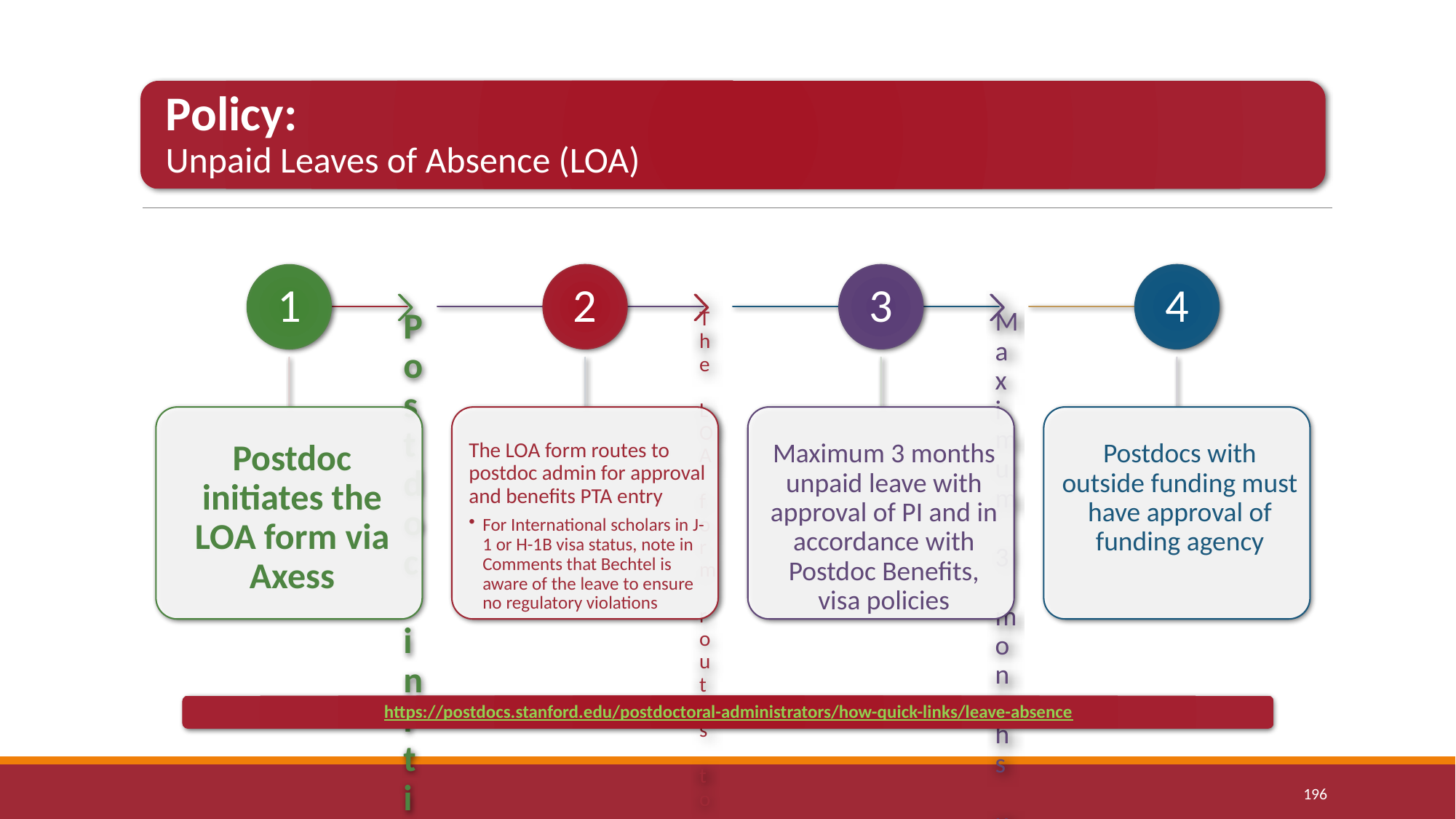

Policy:
Unpaid Leaves of Absence (LOA)
Postdoc initiates the LOA form via Axess
1
Postdoc initiates the LOA form via Axess
The LOA form routes to postdoc admin for approval and benefits PTA entry
For International scholars in J-1 or H-1B visa status, note in Comments that Bechtel is aware of the leave to ensure no regulatory violations
2
The LOA form routes to postdoc admin for approval and benefits PTA entry
For International scholars in J-1 or H-1B visa status, note in Comments that Bechtel is aware of the leave to ensure no regulatory violations
Maximum 3 months unpaid leave with approval of PI and in accordance with Postdoc Benefits, visa policies
3
Maximum 3 months unpaid leave with approval of PI and in accordance with Postdoc Benefits, visa policies
4
Postdocs with outside funding must have approval of funding agency
https://postdocs.stanford.edu/postdoctoral-administrators/how-quick-links/leave-absence
196